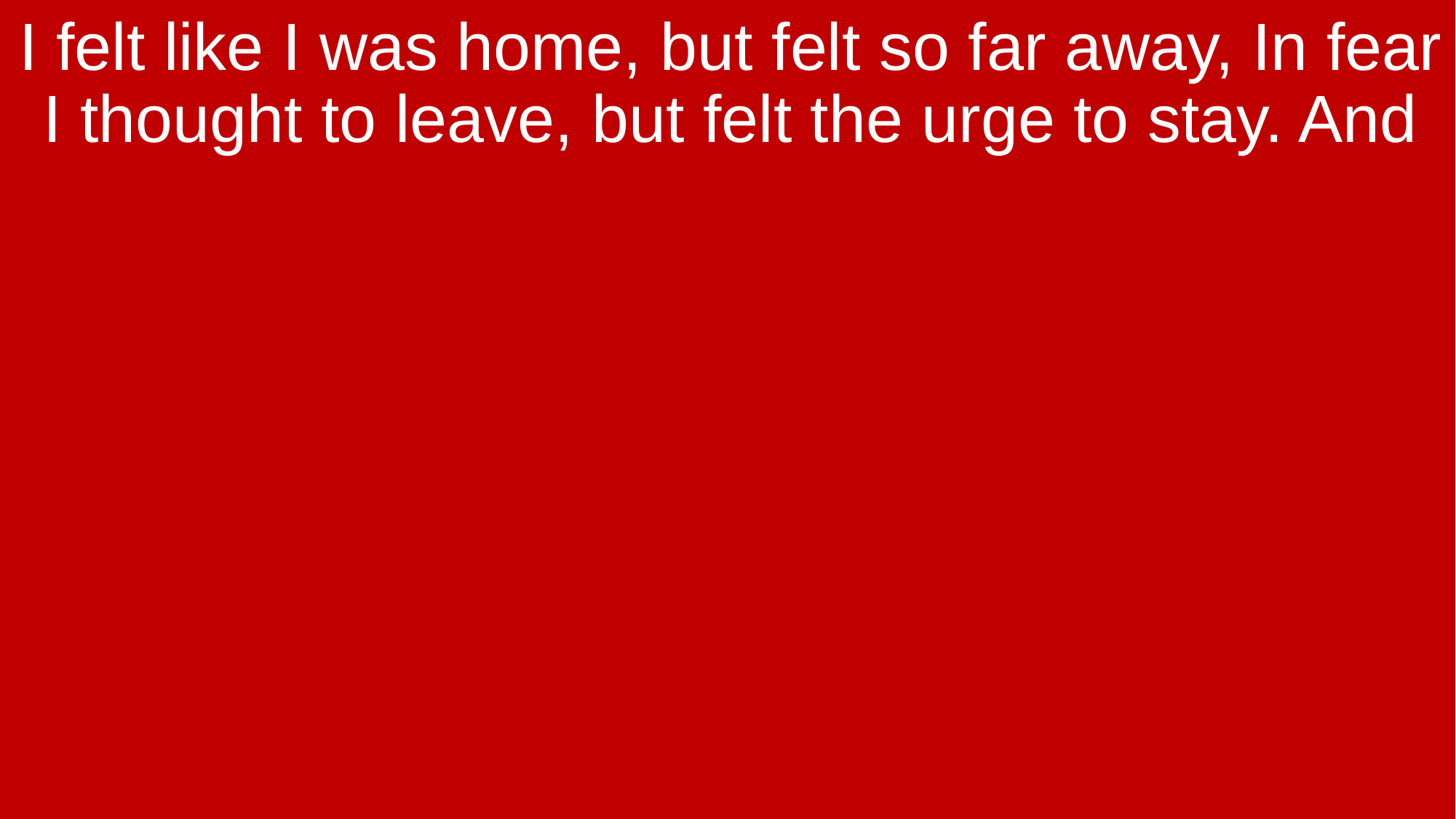

I felt like I was home, but felt so far away, In fear I thought to leave, but felt the urge to stay. And